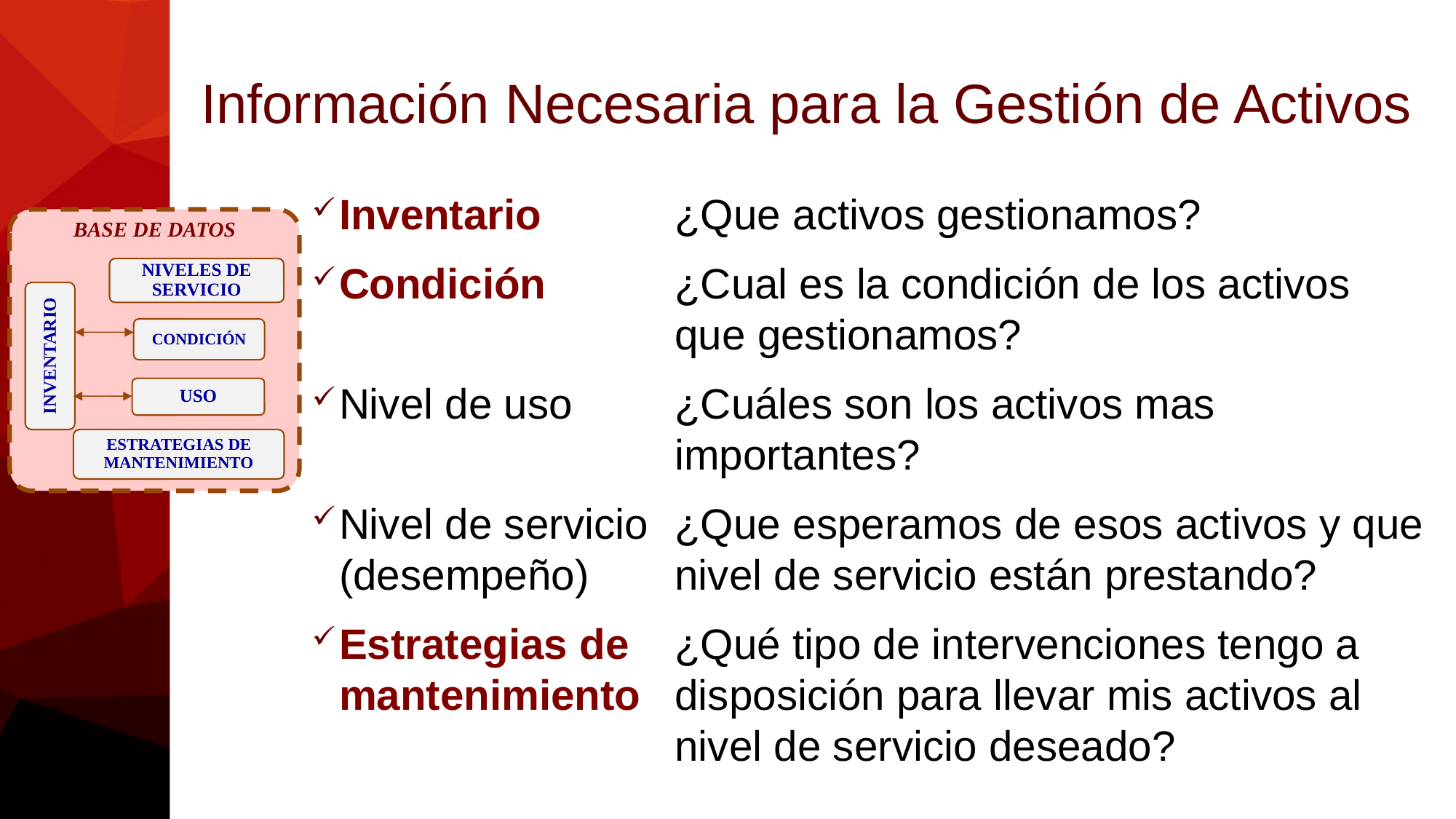

# Información Necesaria para la Gestión de Activos
Inventario
Condición
Nivel de uso
Nivel de servicio (desempeño)
Estrategias de mantenimiento
¿Que activos gestionamos?
¿Cual es la condición de los activos que gestionamos?
¿Cuáles son los activos mas importantes?
¿Que esperamos de esos activos y que nivel de servicio están prestando?
¿Qué tipo de intervenciones tengo a disposición para llevar mis activos al nivel de servicio deseado?
BASE DE DATOS
CONDICIÓN

INVENTARIO
USO

ESTRATEGIAS DE MANTENIMIENTO
Niveles de Servicio